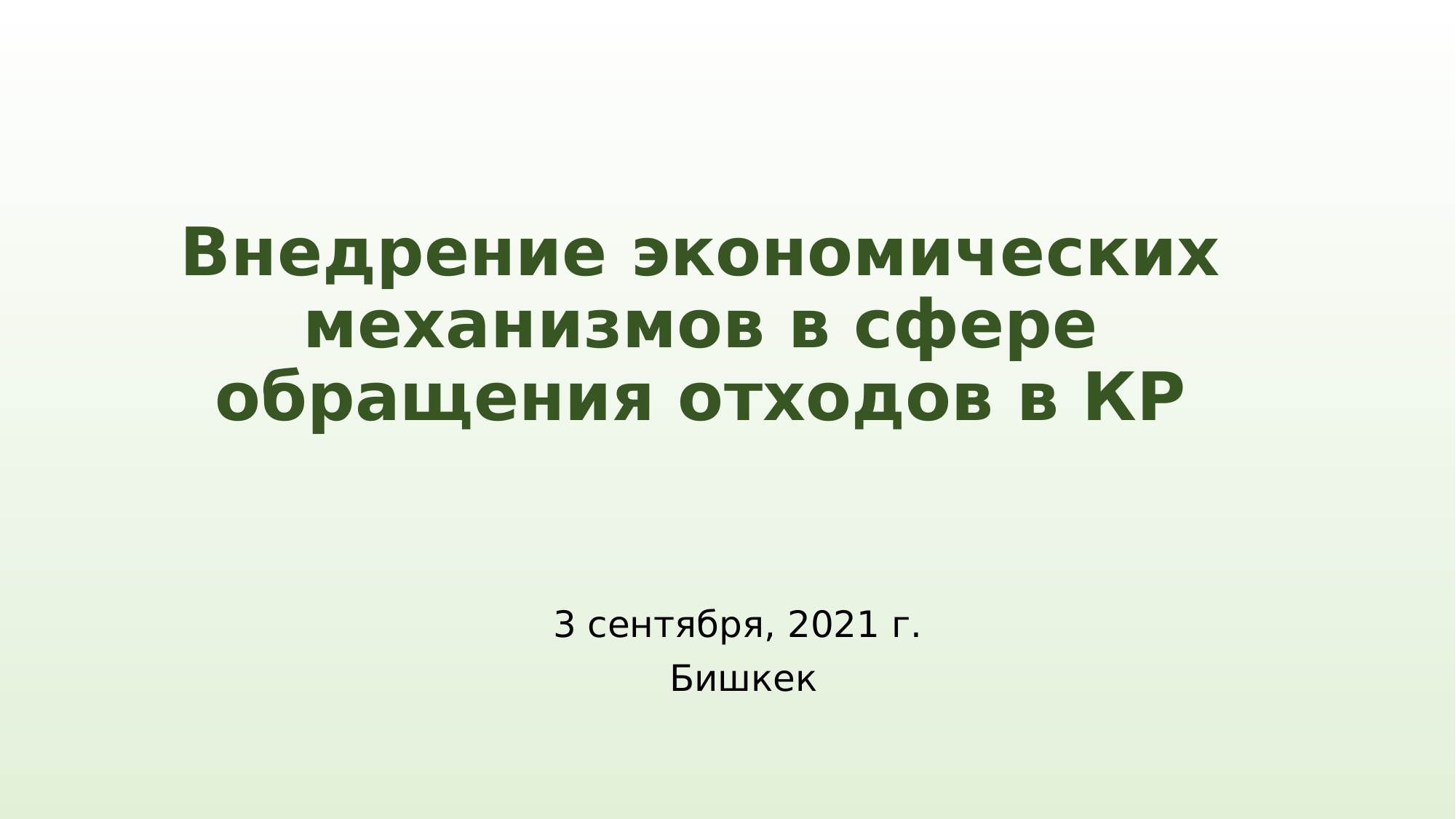

# Внедрение экономических механизмов в сфере обращения отходов в КР

3 сентября, 2021 г.
Бишкек